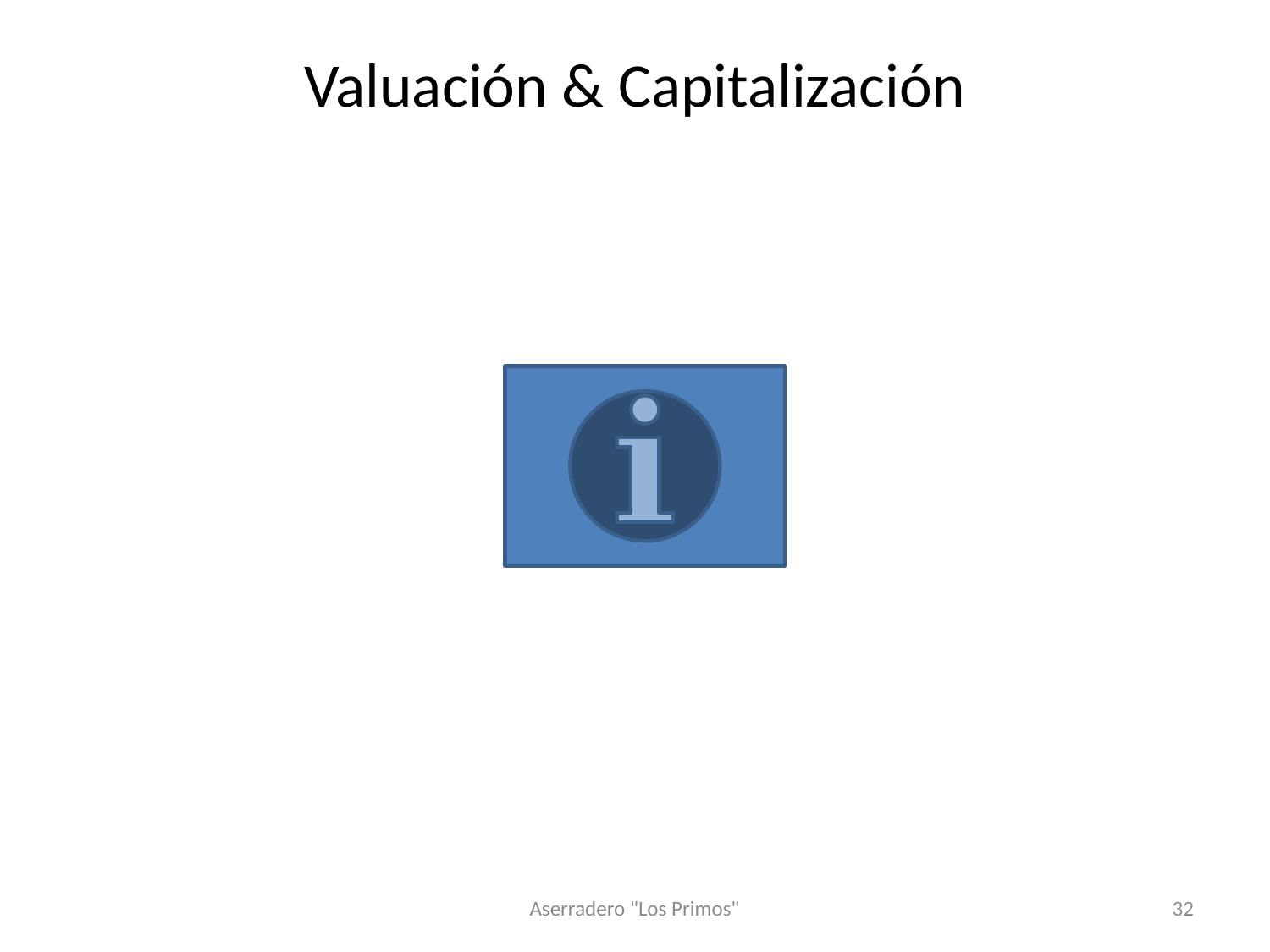

# Valuación & Capitalización

Aserradero "Los Primos"
32